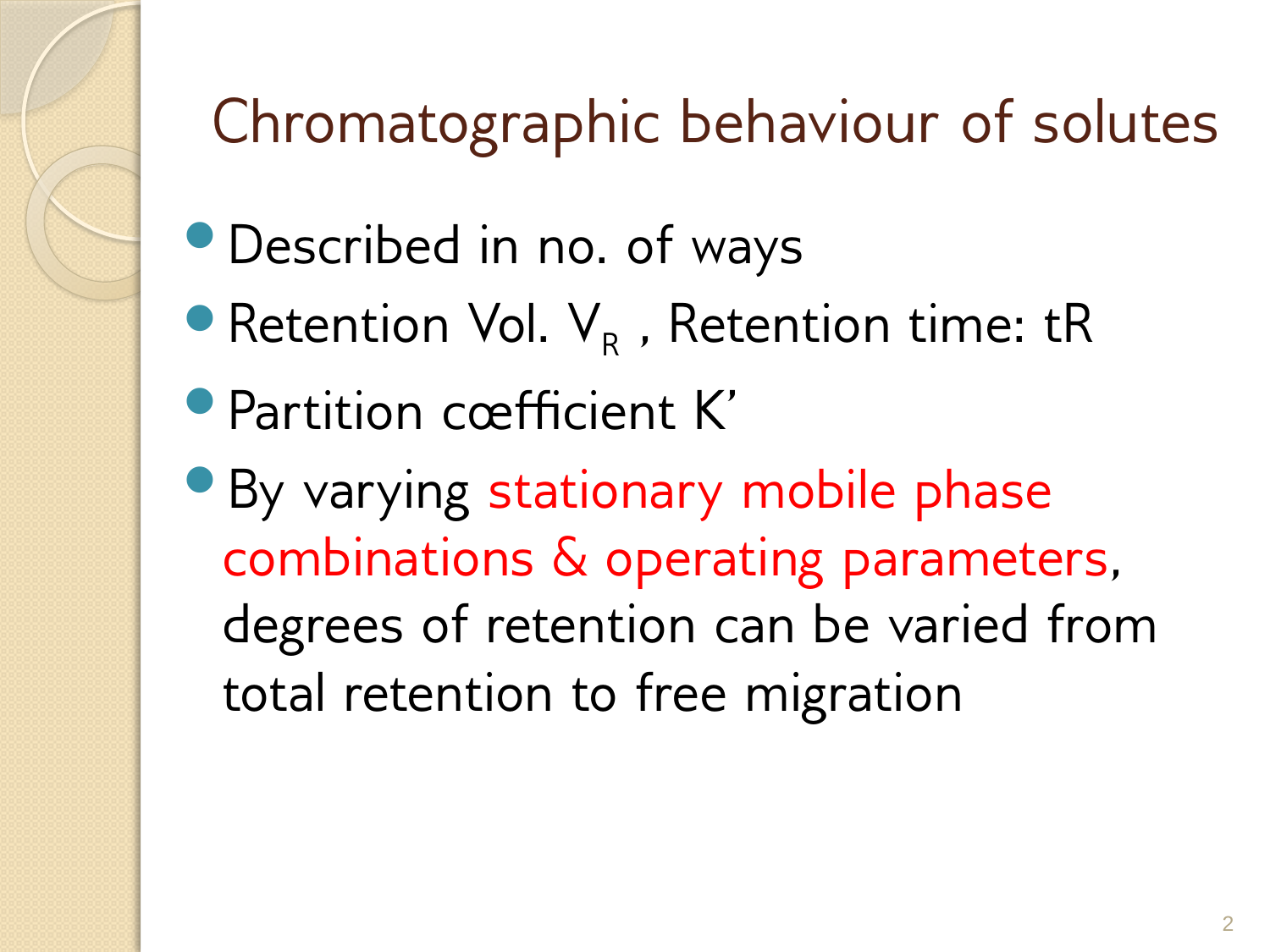

# Chromatographic behaviour of solutes
Described in no. of ways
Retention Vol. VR  , Retention time: tR
Partition coefficient K’
By varying stationary mobile phase combinations & operating parameters, degrees of retention can be varied from total retention to free migration
2